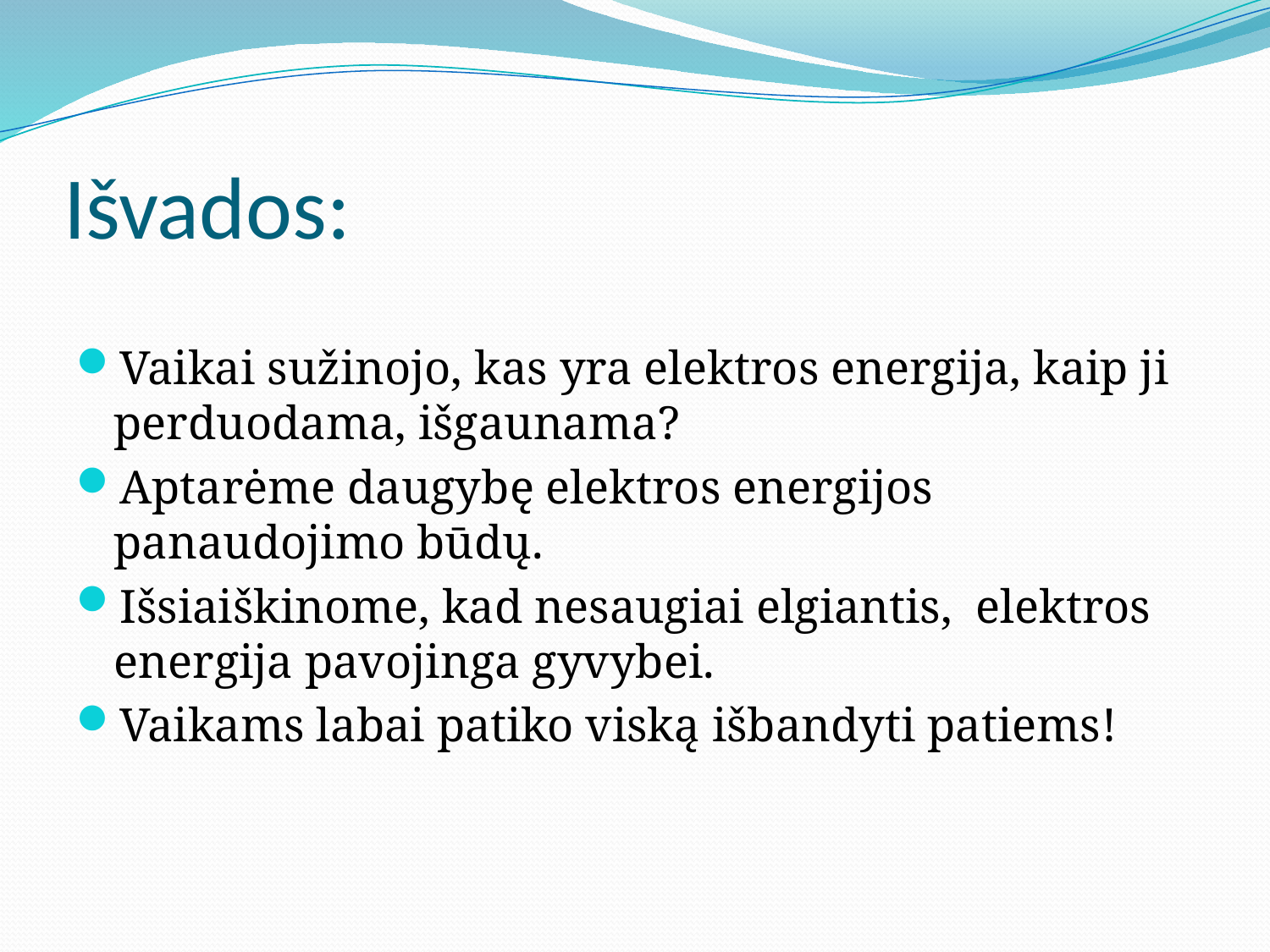

# Išvados:

Vaikai sužinojo, kas yra elektros energija, kaip ji perduodama, išgaunama?
Aptarėme daugybę elektros energijos panaudojimo būdų.
Išsiaiškinome, kad nesaugiai elgiantis,  elektros energija pavojinga gyvybei.
Vaikams labai patiko viską išbandyti patiems!